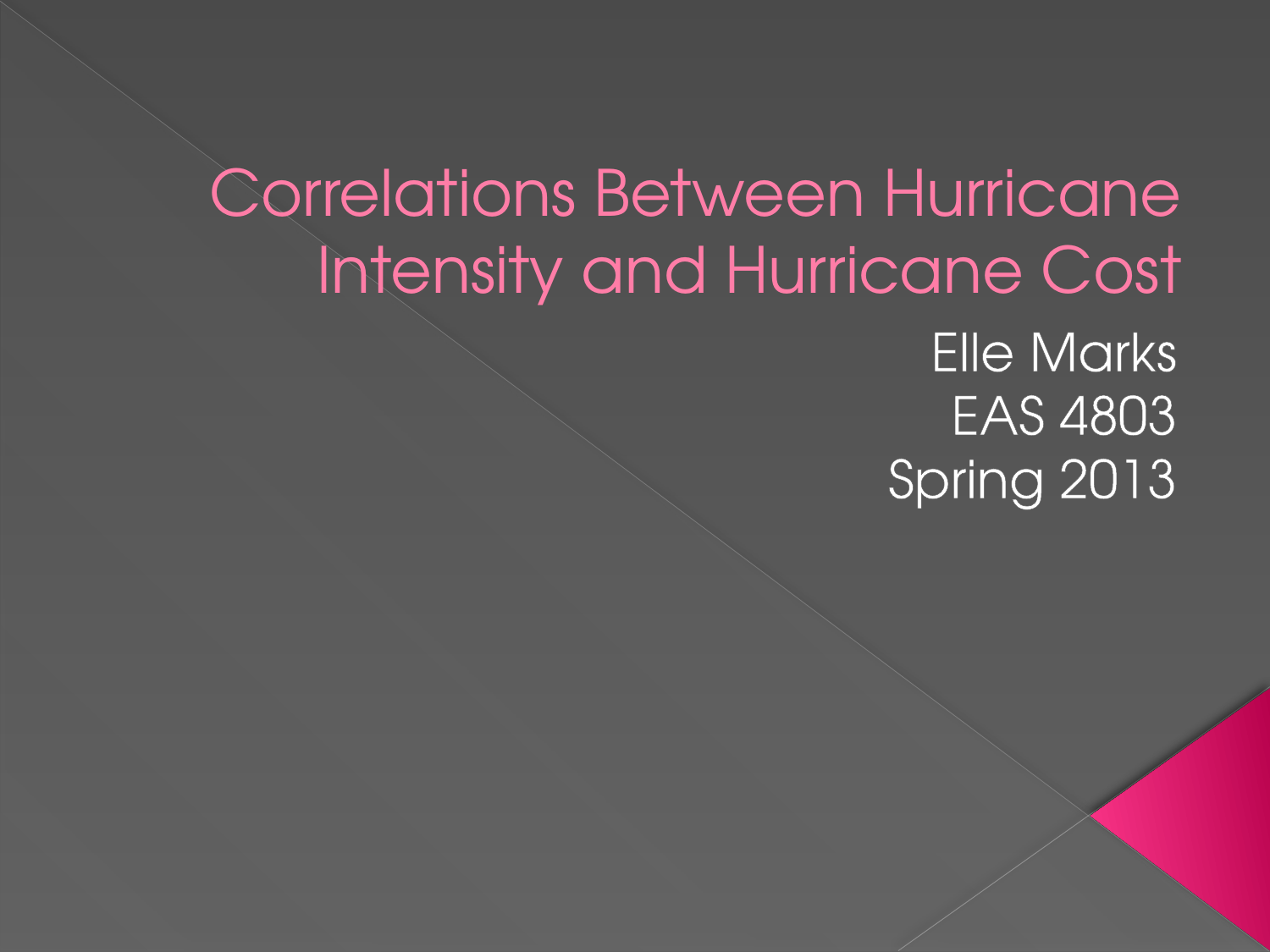

# Correlations Between Hurricane Intensity and Hurricane Cost
Elle Marks
EAS 4803
Spring 2013